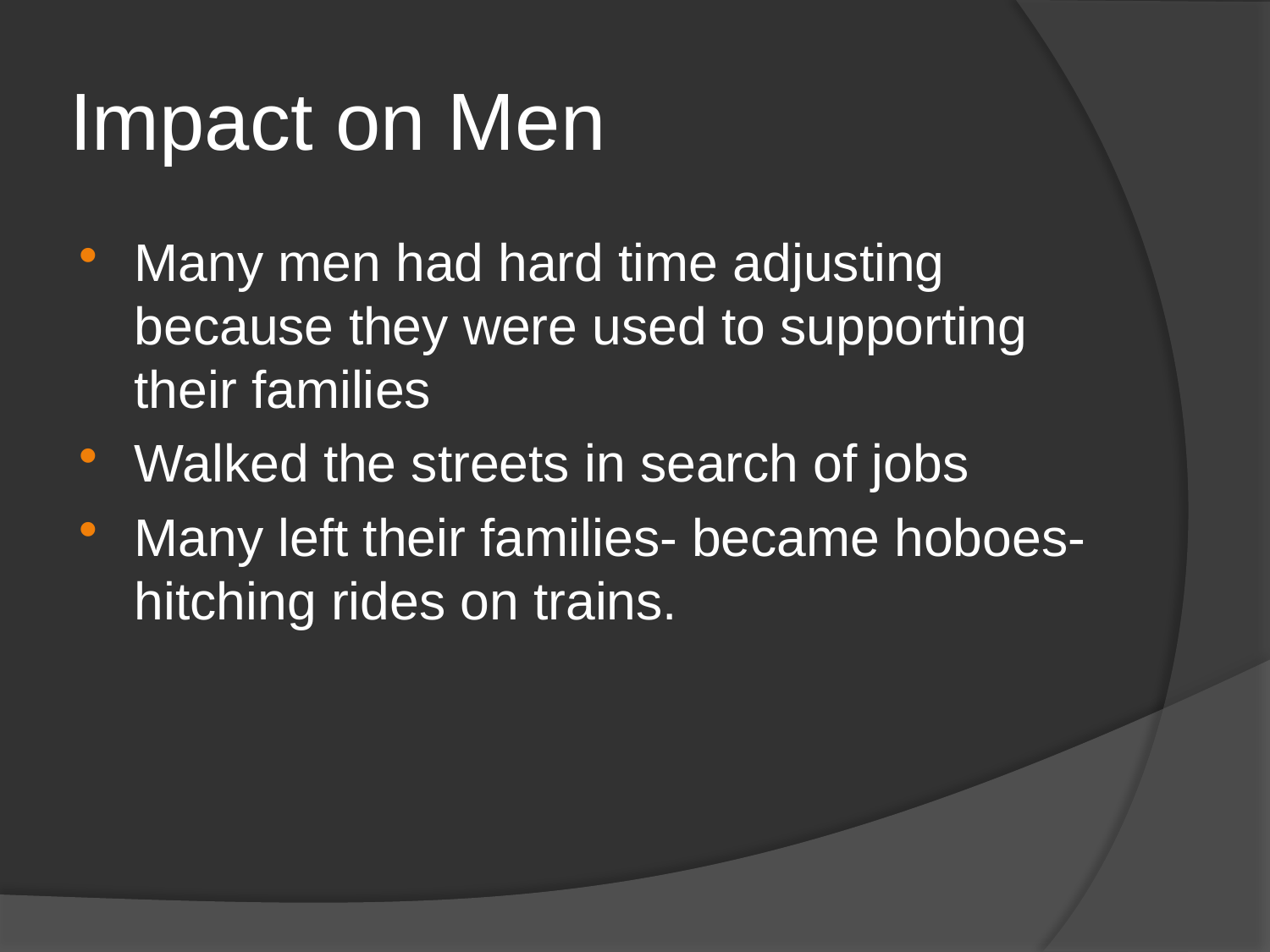

# Impact on Men
Many men had hard time adjusting because they were used to supporting their families
Walked the streets in search of jobs
Many left their families- became hoboes- hitching rides on trains.